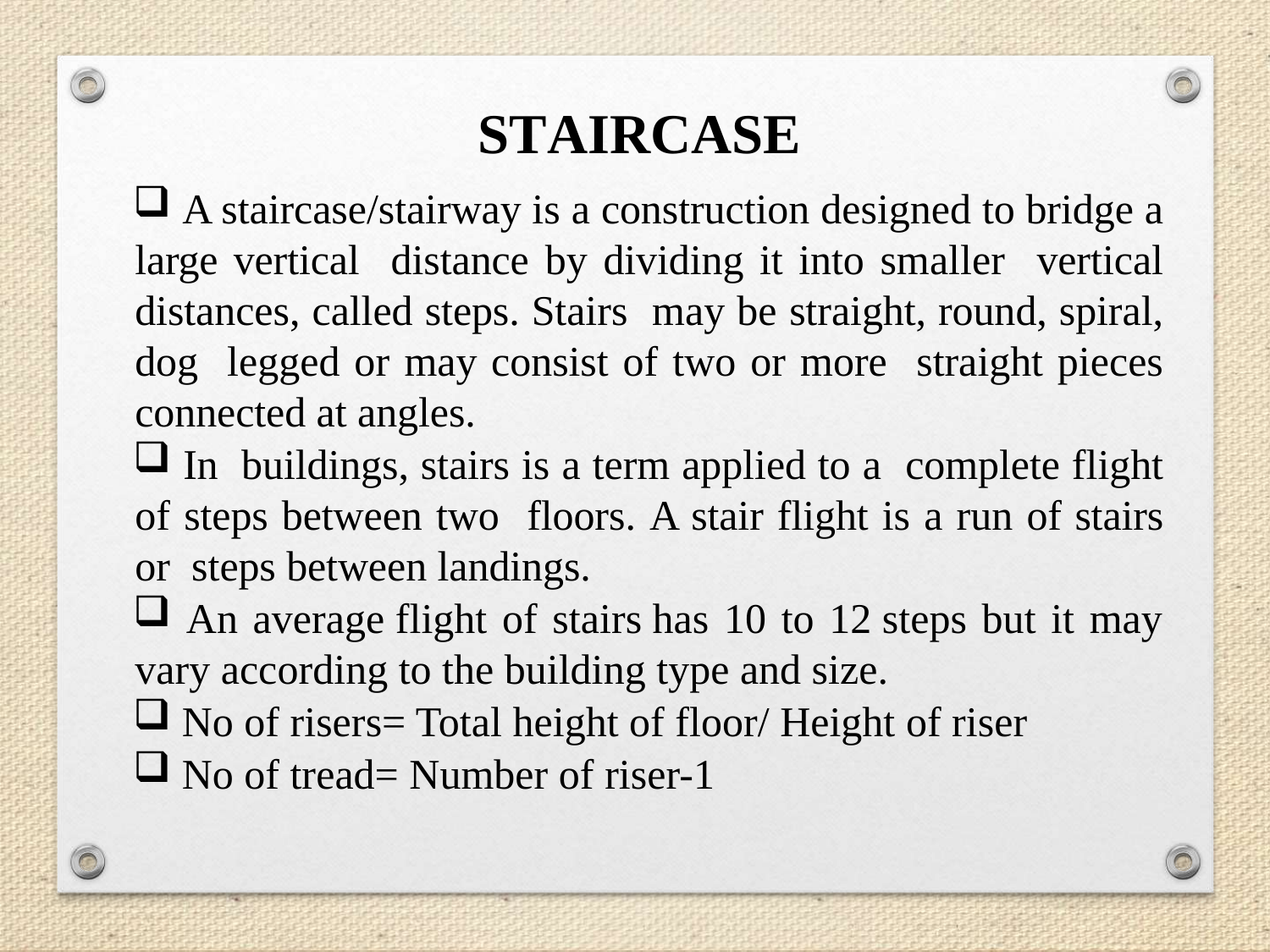

# STAIRCASE
 A staircase/stairway is a construction designed to bridge a large vertical  distance by dividing it into smaller  vertical distances, called steps. Stairs  may be straight, round, spiral, dog  legged or may consist of two or more  straight pieces connected at angles.
 In  buildings, stairs is a term applied to a  complete flight of steps between two  floors. A stair flight is a run of stairs or  steps between landings.
 An average flight of stairs has 10 to 12 steps but it may vary according to the building type and size.
 No of risers= Total height of floor/ Height of riser
 No of tread= Number of riser-1